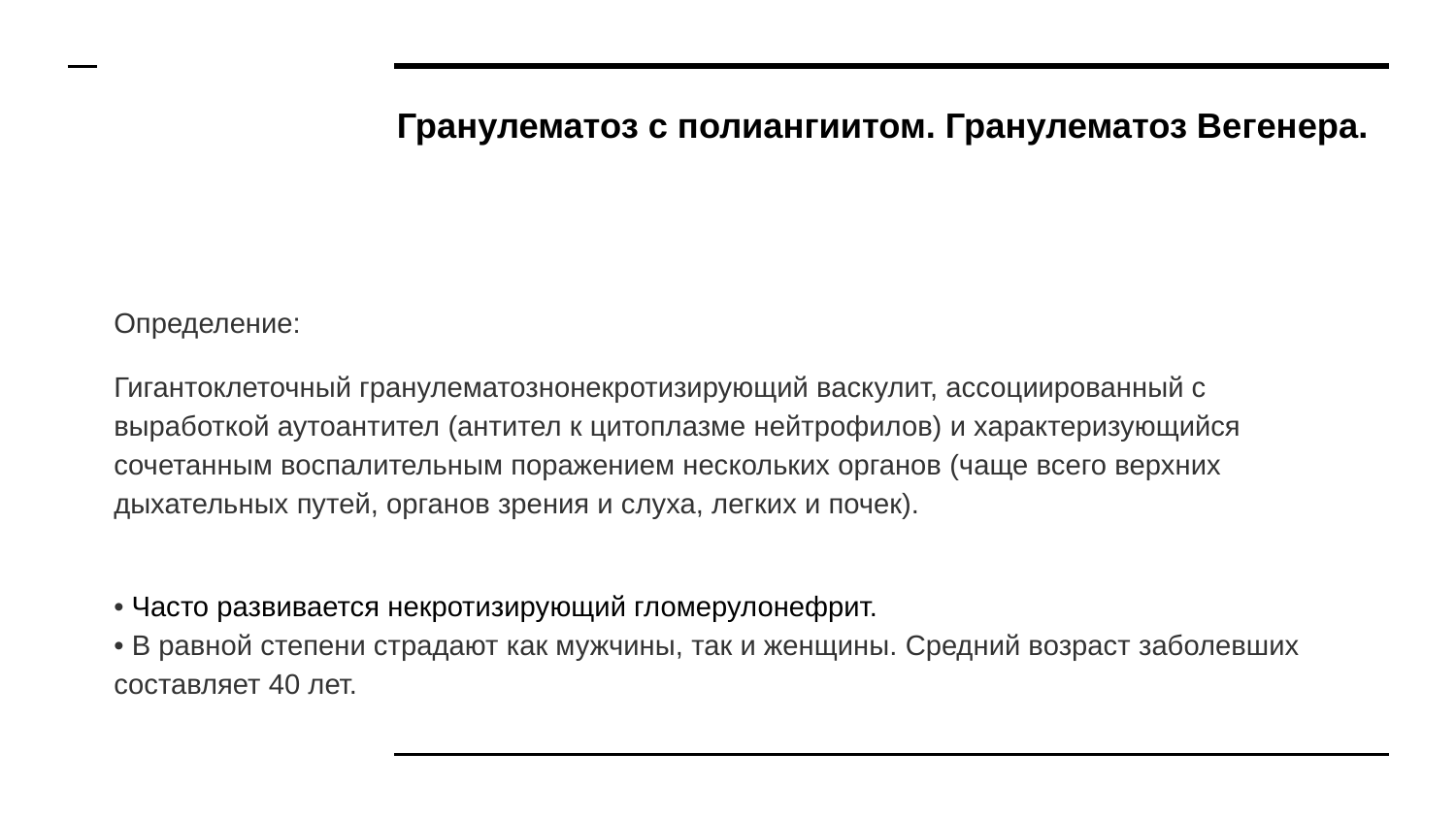

# Гранулематоз с полиангиитом. Гранулематоз Вегенера.
Определение:
Гигантоклеточный гранулематознонекротизирующий васкулит, ассоциированный с выработкой аутоантител (антител к цитоплазме нейтрофилов) и характеризующийся сочетанным воспалительным поражением нескольких органов (чаще всего верхних дыхательных путей, органов зрения и слуха, легких и почек).
• Часто развивается некротизирующий гломерулонефрит.
• В равной степени страдают как мужчины, так и женщины. Средний возраст заболевших составляет 40 лет.